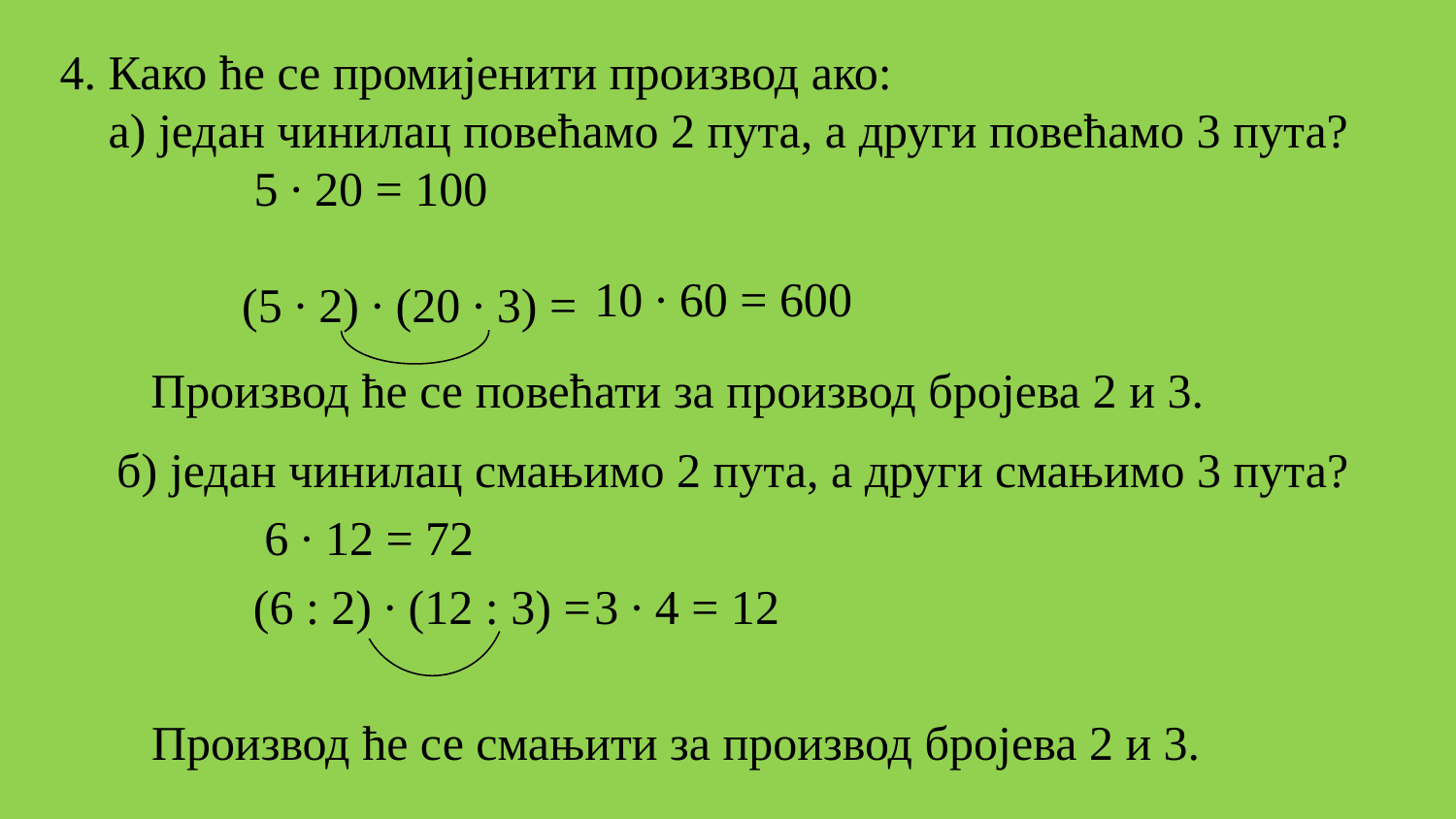

4. Како ће се промијенити производ ако:
    а) један чинилац повећамо 2 пута, а други повећамо 3 пута?
                5 ∙ 20 = 100

               (5 ∙ 2) ∙ (20 ∙ 3) =

10 ∙ 60 = 600

Производ ће се повећати за производ бројева 2 и 3.
б) један чинилац смањимо 2 пута, а други смањимо 3 пута?
6 ∙ 12 = 72

(6 : 2) ∙ (12 : 3) =
3 ∙ 4 = 12
 Производ ће се смањити за производ бројева 2 и 3.